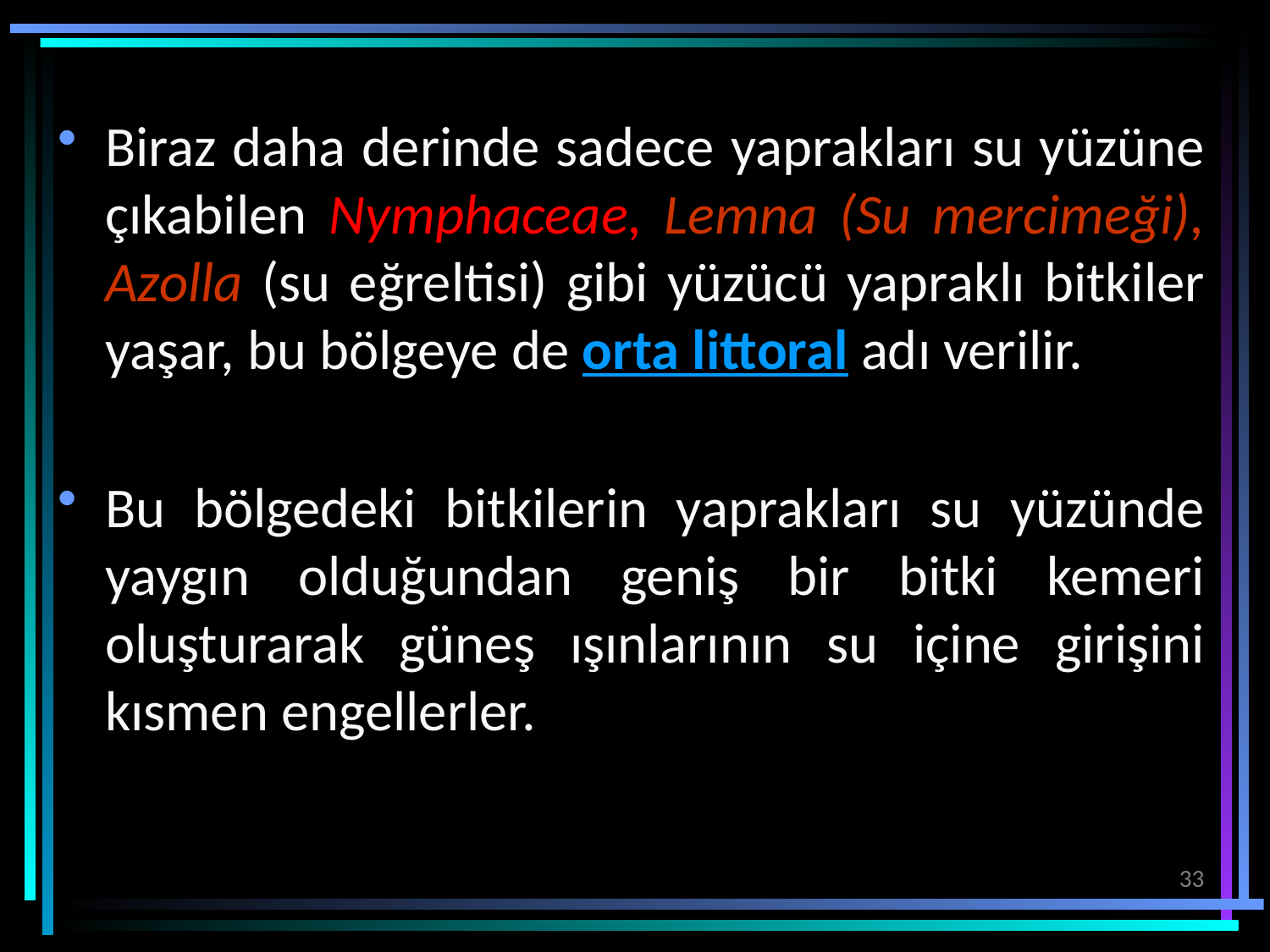

Biraz daha derinde sadece yaprakları su yüzüne çıkabilen Nymphaceae, Lemna (Su mercimeği), Azolla (su eğreltisi) gibi yüzücü yapraklı bitkiler yaşar, bu bölgeye de orta littoral adı verilir.

Bu bölgedeki bitkilerin yaprakları su yüzünde yaygın olduğundan geniş bir bitki kemeri oluşturarak güneş ışınlarının su içine girişini kısmen engellerler.

33